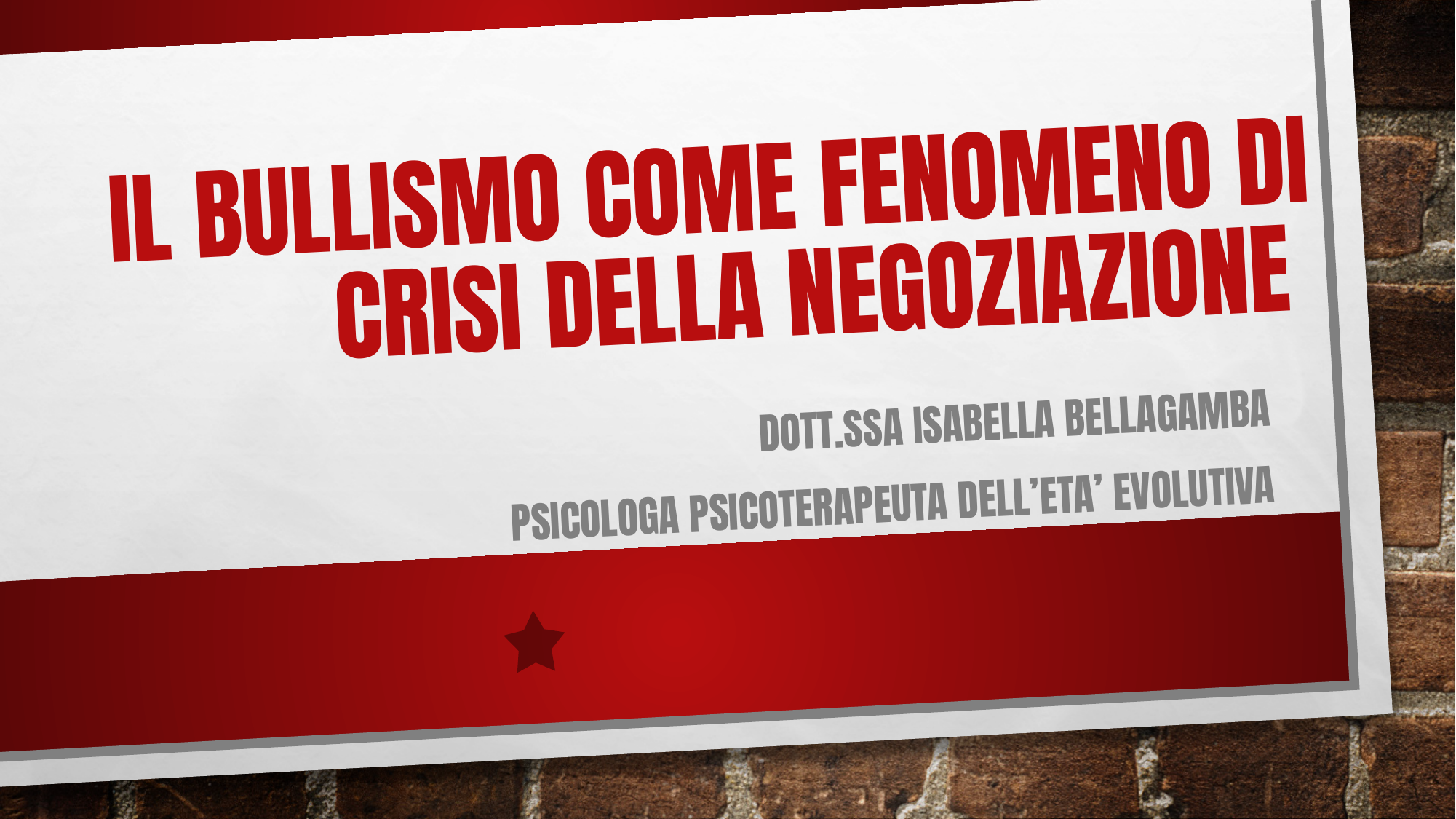

# IL BULLISMO COME FENOMENO DI CRISI DELLA NEGOZIAZIONE
Dott.ssa isabella bellagamba
Psicologa psicoterapeuta dell’eta’ evolutiva